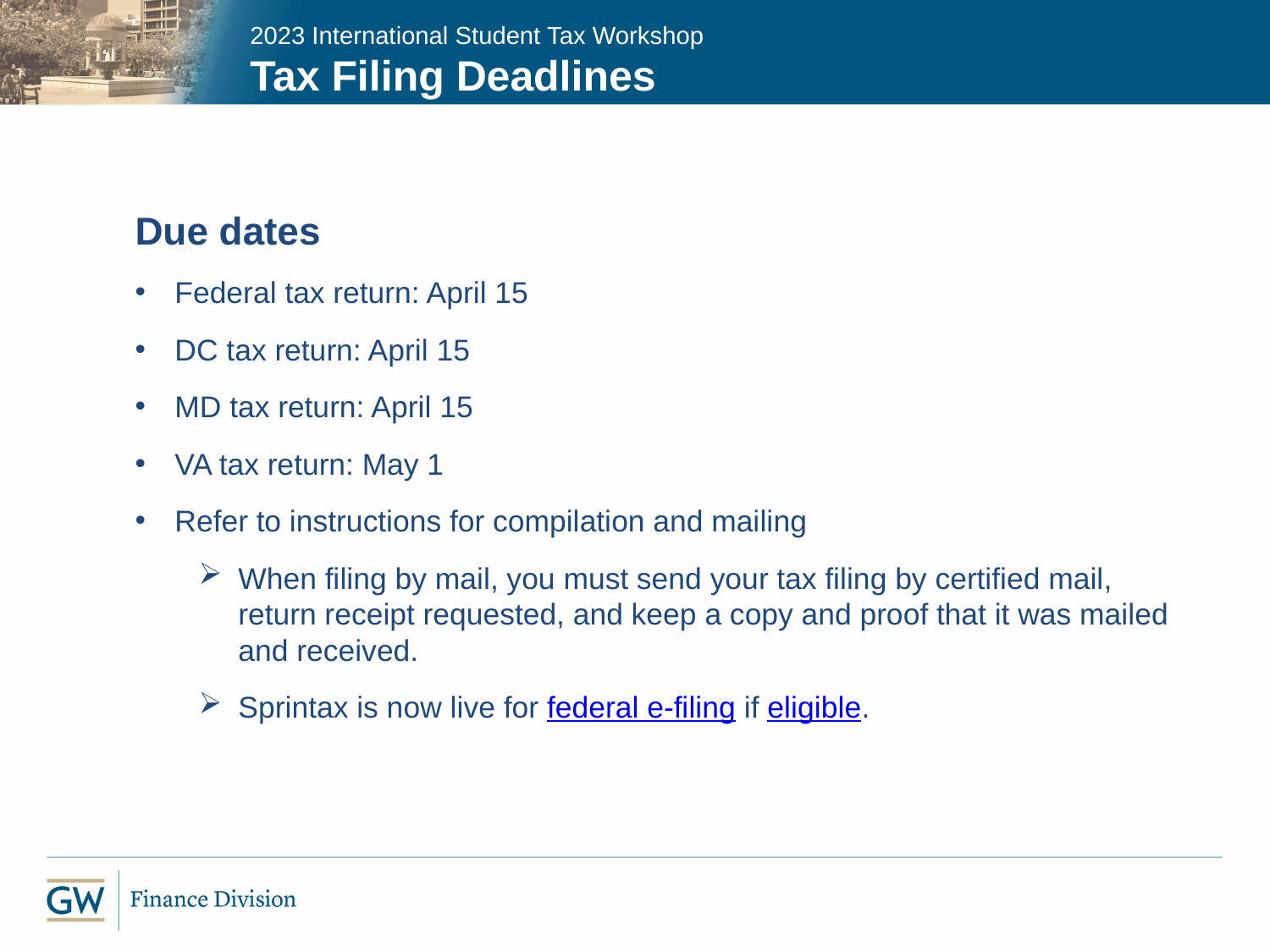

2023 International Student Tax Workshop
Tax Filing Deadlines

Due dates
Federal tax return: April 15
DC tax return: April 15
MD tax return: April 15
VA tax return: May 1
Refer to instructions for compilation and mailing
When filing by mail, you must send your tax filing by certified mail, return receipt requested, and keep a copy and proof that it was mailed and received.
Sprintax is now live for federal e-filing if eligible.